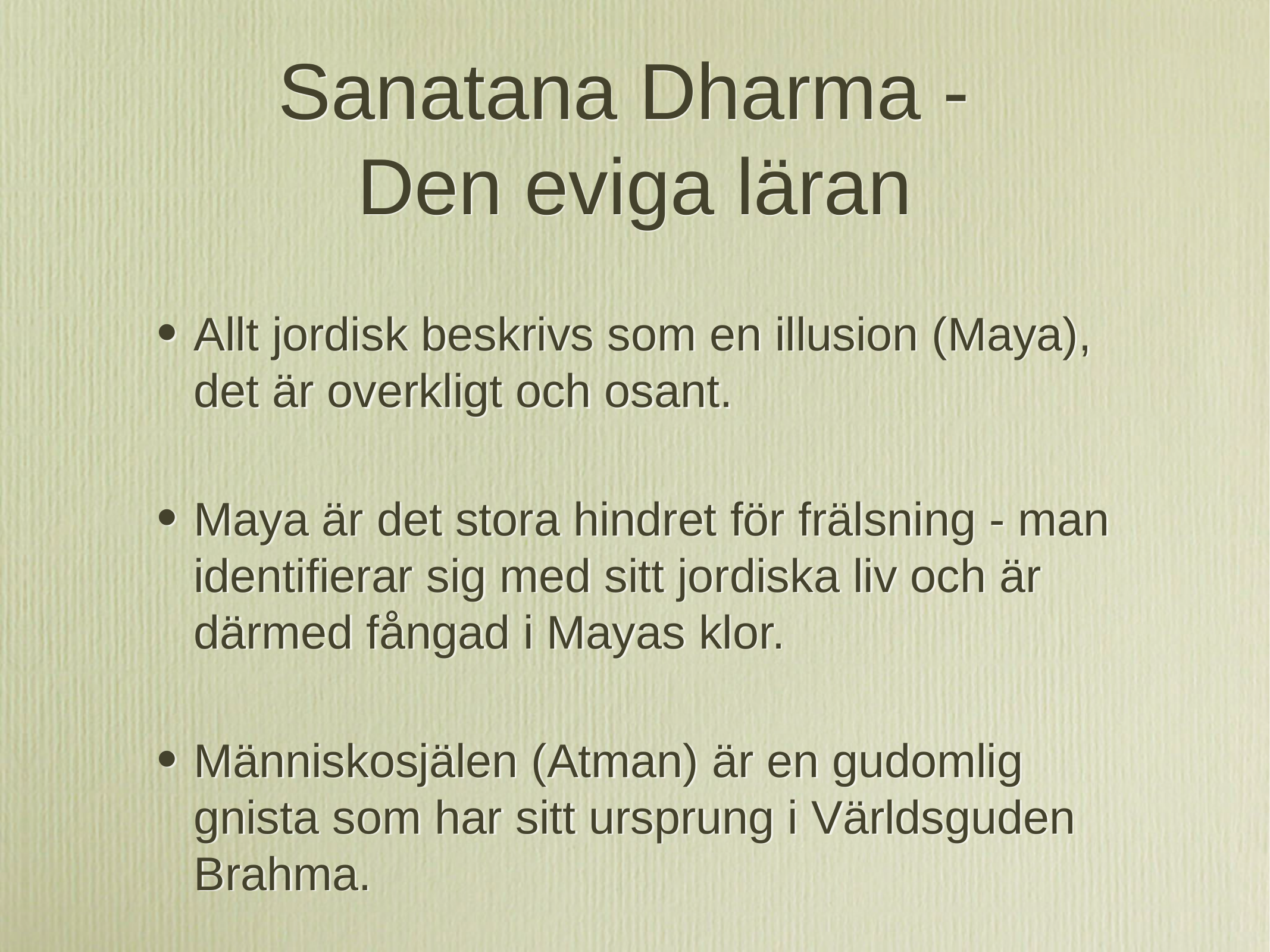

# Sanatana Dharma - Den eviga läran

Allt jordisk beskrivs som en illusion (Maya), det är overkligt och osant.
Maya är det stora hindret för frälsning - man identifierar sig med sitt jordiska liv och är därmed fångad i Mayas klor.
Människosjälen (Atman) är en gudomlig gnista som har sitt ursprung i Världsguden Brahma.